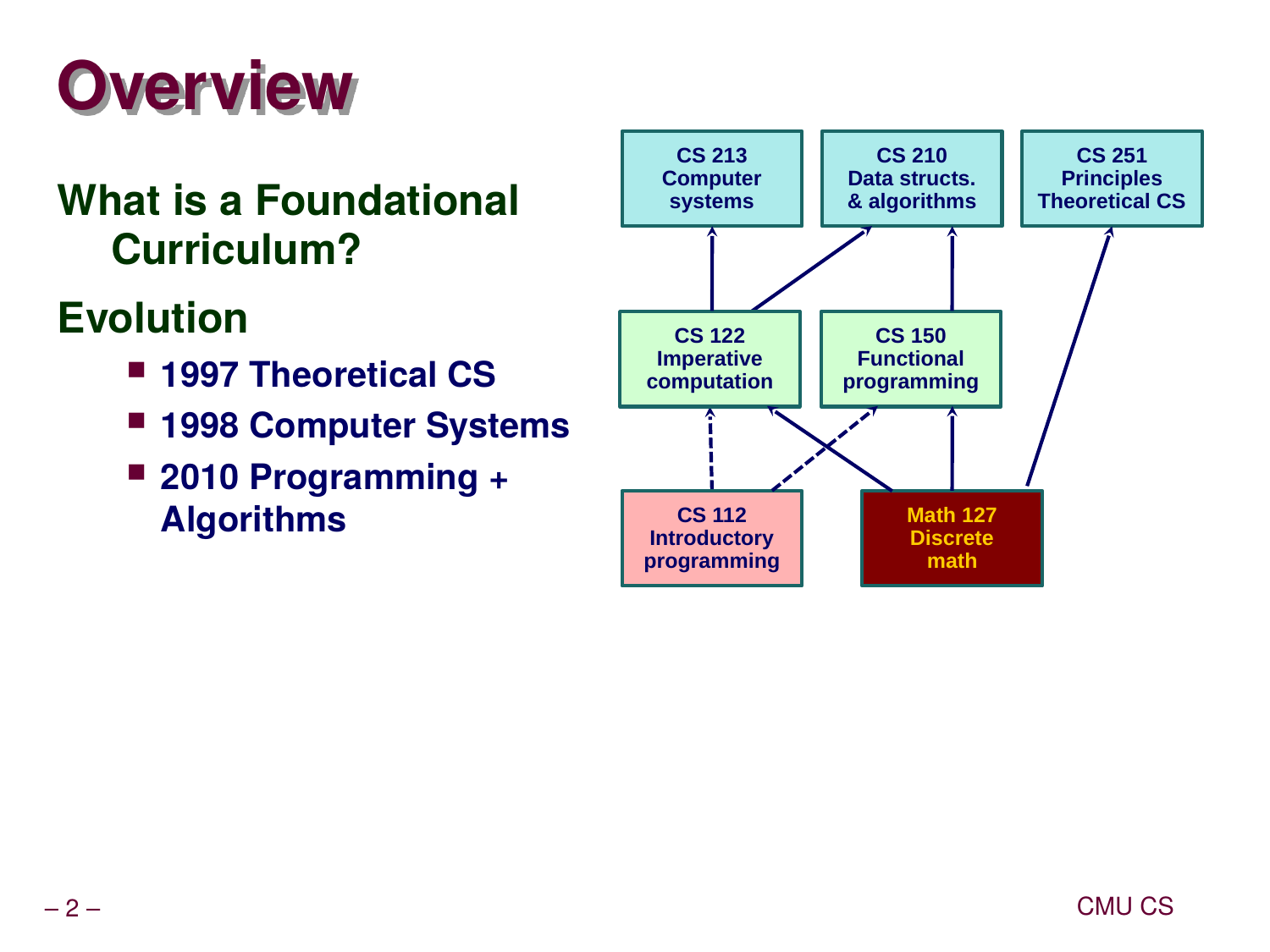

# Overview
CS 213
Computer systems
CS 210
Data structs.
& algorithms
CS 251
Principles
Theoretical CS
CS 122
Imperative
computation
CS 150
Functional
programming
CS 112
Introductory
programming
Math 127
Discrete
math
What is a Foundational Curriculum?
Evolution
1997 Theoretical CS
1998 Computer Systems
2010 Programming + Algorithms